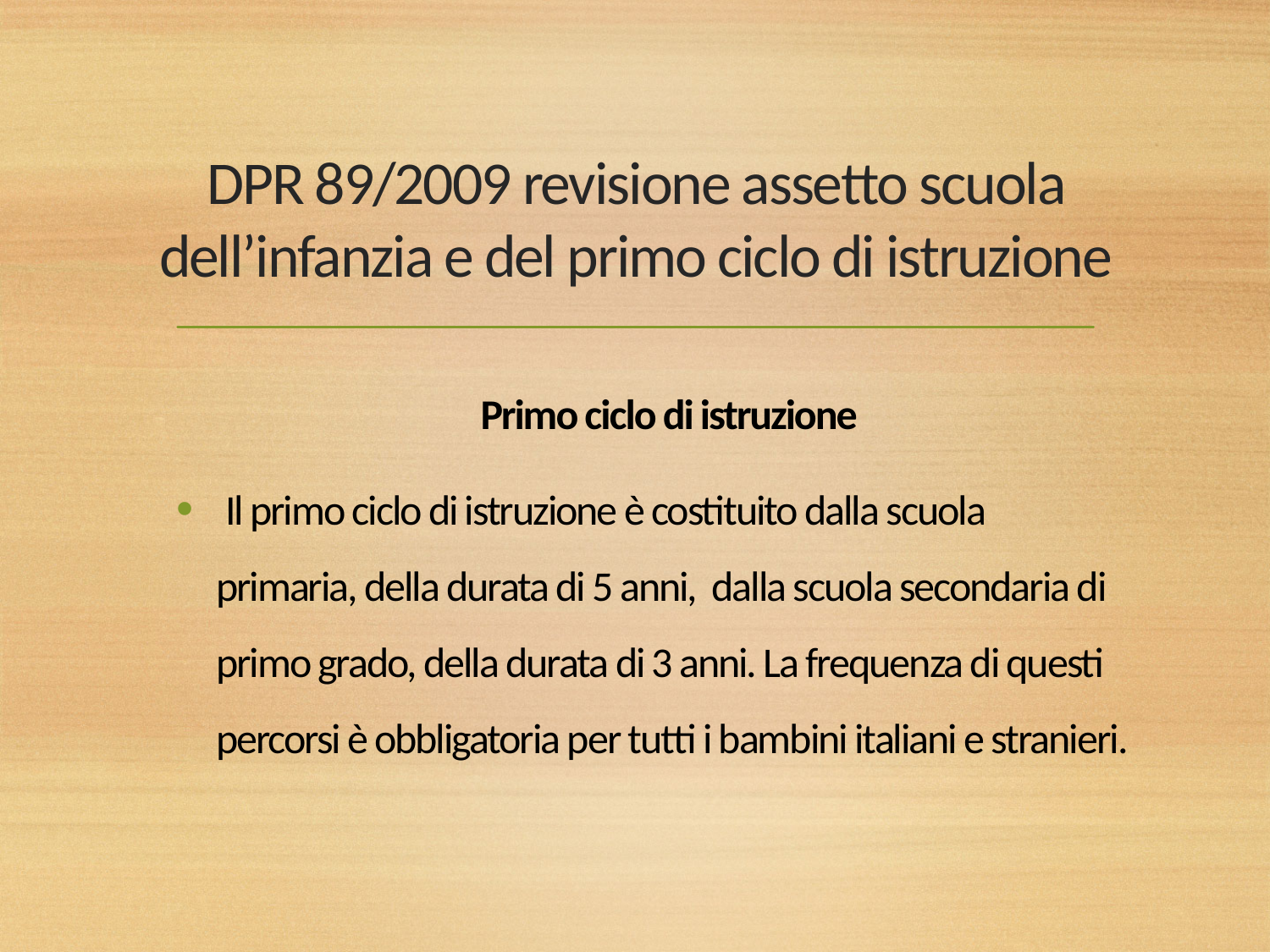

# DPR 89/2009 revisione assetto scuola dell’infanzia e del primo ciclo di istruzione
Primo ciclo di istruzione
 Il primo ciclo di istruzione è costituito dalla scuola primaria, della durata di 5 anni,  dalla scuola secondaria di primo grado, della durata di 3 anni. La frequenza di questi percorsi è obbligatoria per tutti i bambini italiani e stranieri.